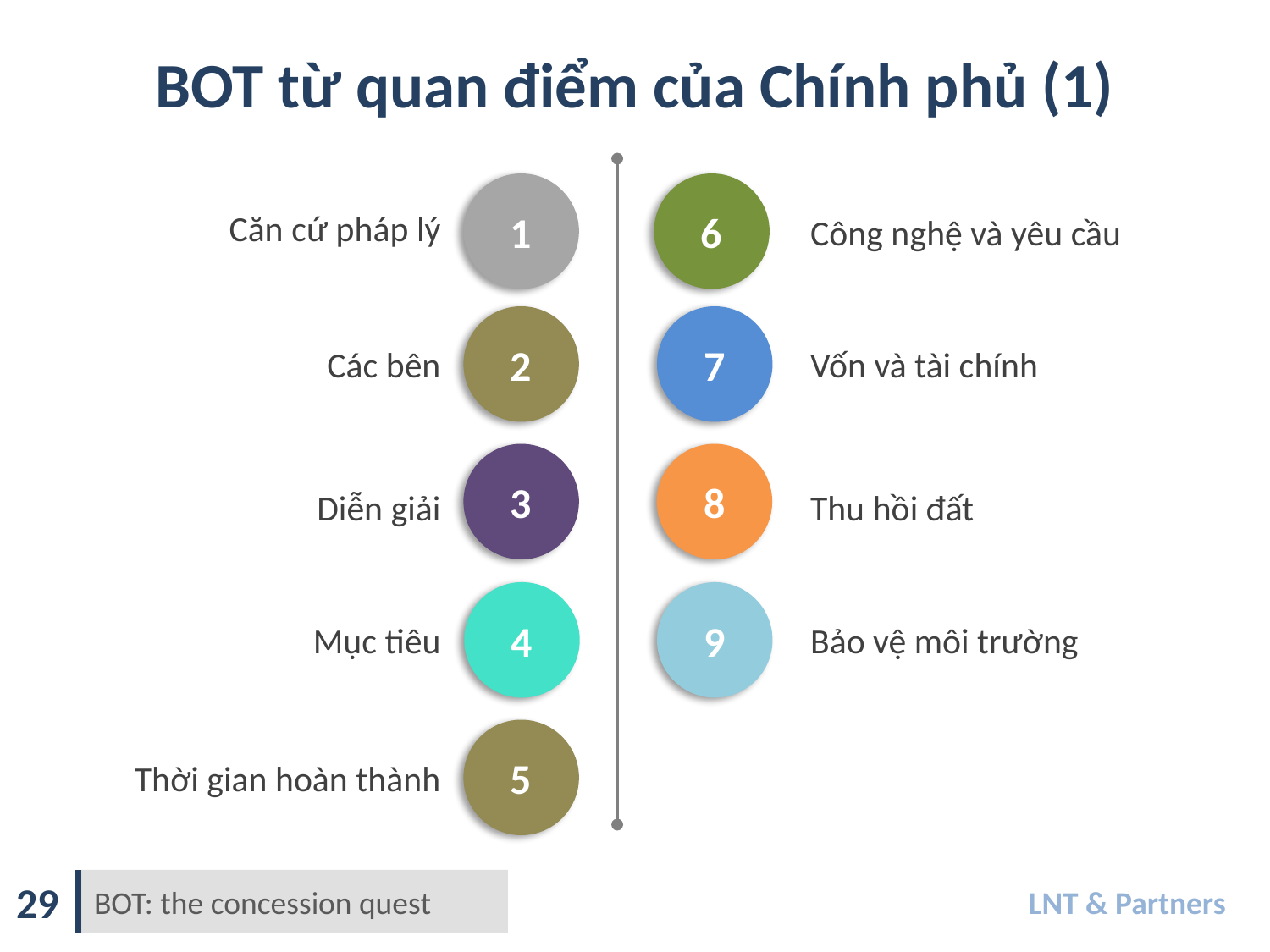

BOT từ quan điểm của Chính phủ (1)
1
6
Căn cứ pháp lý
Công nghệ và yêu cầu
2
7
Vốn và tài chính
Các bên
3
8
Diễn giải
Thu hồi đất
4
9
Bảo vệ môi trường
Mục tiêu
5
Thời gian hoàn thành
29
BOT: the concession quest

LNT & Partners